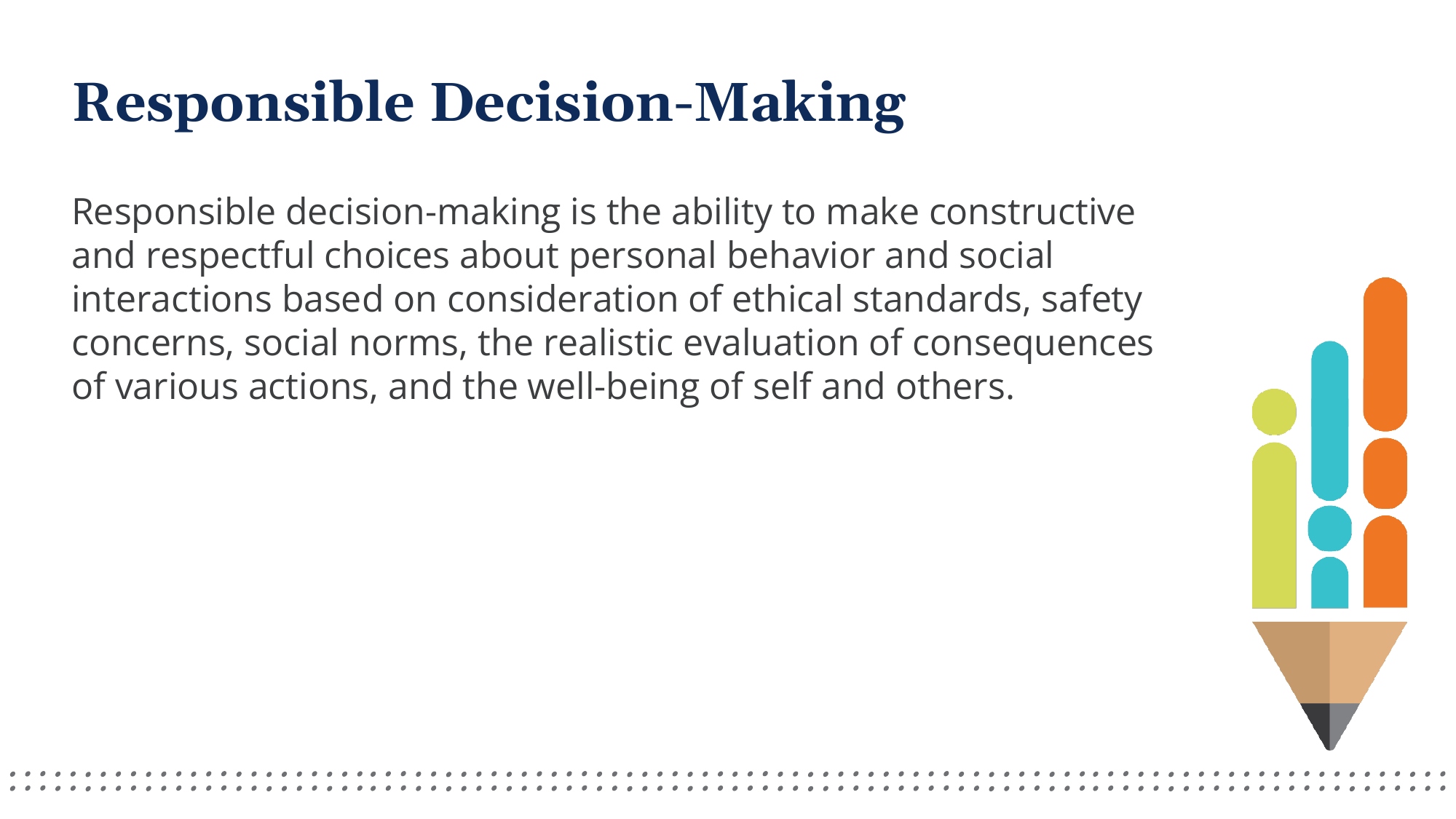

# Responsible Decision-Making
Responsible decision-making is the ability to make constructive and respectful choices about personal behavior and social interactions based on consideration of ethical standards, safety concerns, social norms, the realistic evaluation of consequences of various actions, and the well-being of self and others.